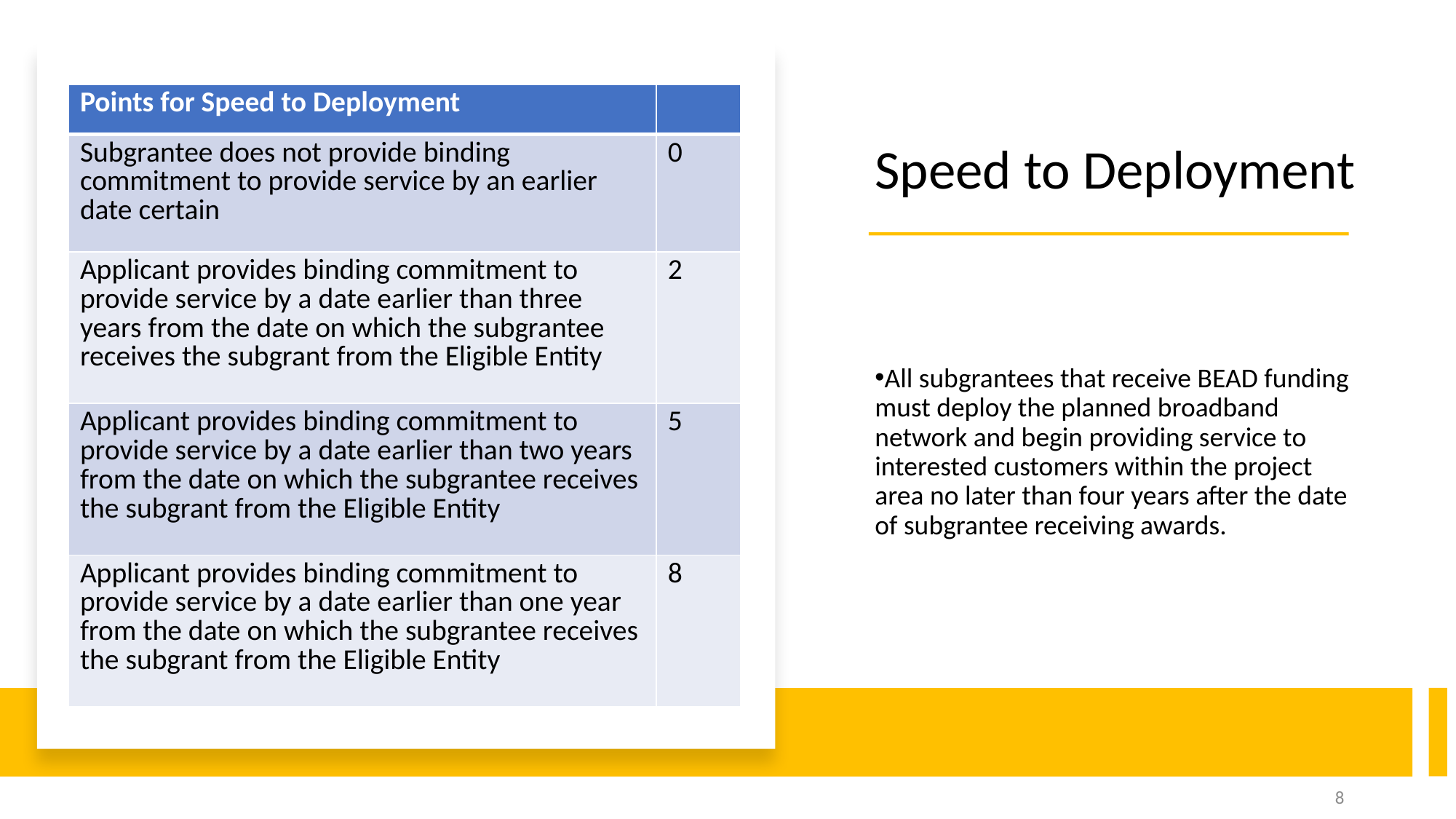

# Speed to Deployment
| Points for Speed to Deployment |  |
| --- | --- |
| Subgrantee does not provide binding commitment to provide service by an earlier date certain | 0 |
| Applicant provides binding commitment to provide service by a date earlier than three years from the date on which the subgrantee receives the subgrant from the Eligible Entity | 2 |
| Applicant provides binding commitment to provide service by a date earlier than two years from the date on which the subgrantee receives the subgrant from the Eligible Entity | 5 |
| Applicant provides binding commitment to provide service by a date earlier than one year from the date on which the subgrantee receives the subgrant from the Eligible Entity | 8 |

All subgrantees that receive BEAD funding must deploy the planned broadband network and begin providing service to interested customers within the project area no later than four years after the date of subgrantee receiving awards.

8